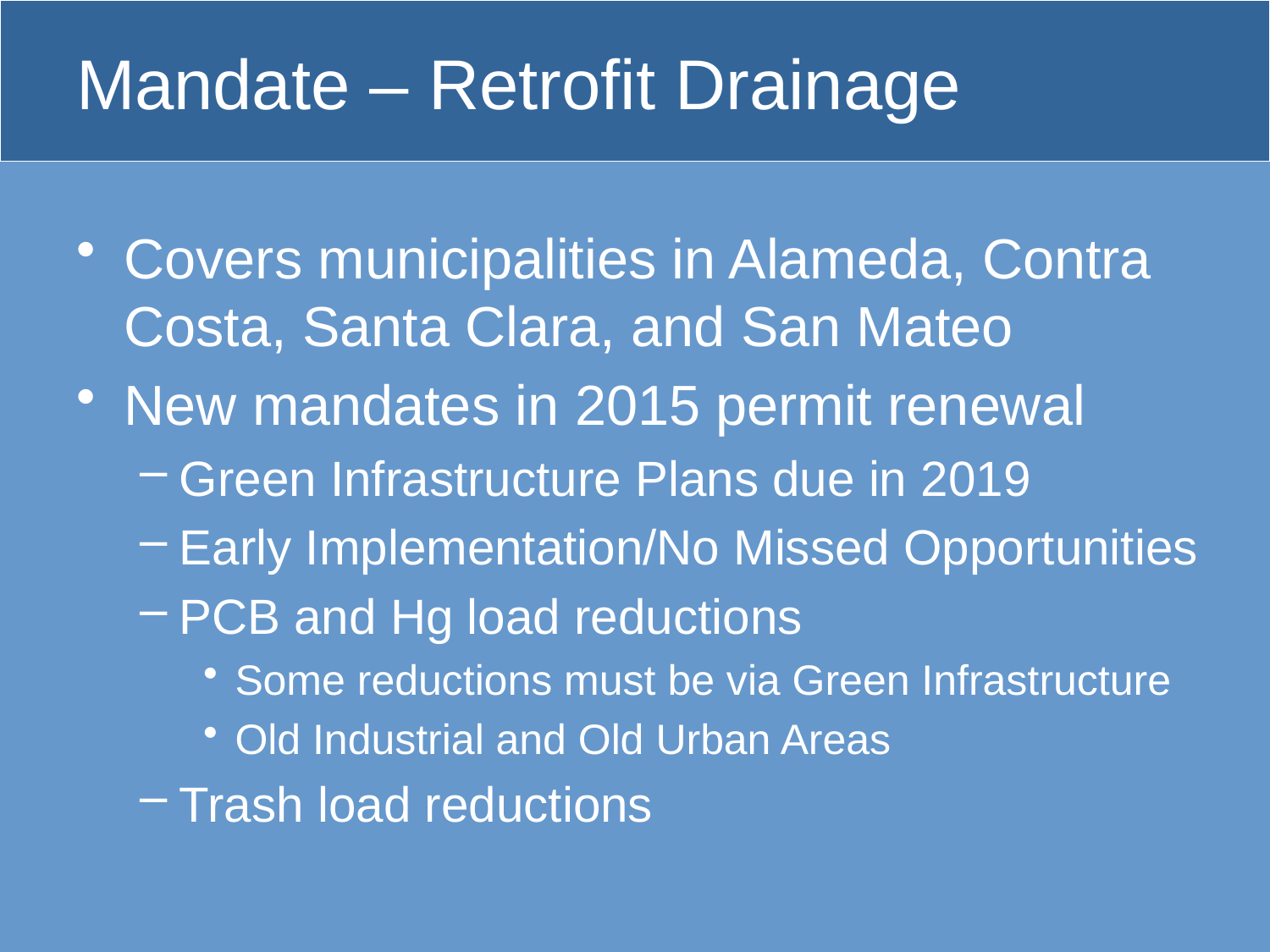

# Mandate – Retrofit Drainage
Covers municipalities in Alameda, Contra Costa, Santa Clara, and San Mateo
New mandates in 2015 permit renewal
Green Infrastructure Plans due in 2019
Early Implementation/No Missed Opportunities
PCB and Hg load reductions
Some reductions must be via Green Infrastructure
Old Industrial and Old Urban Areas
Trash load reductions